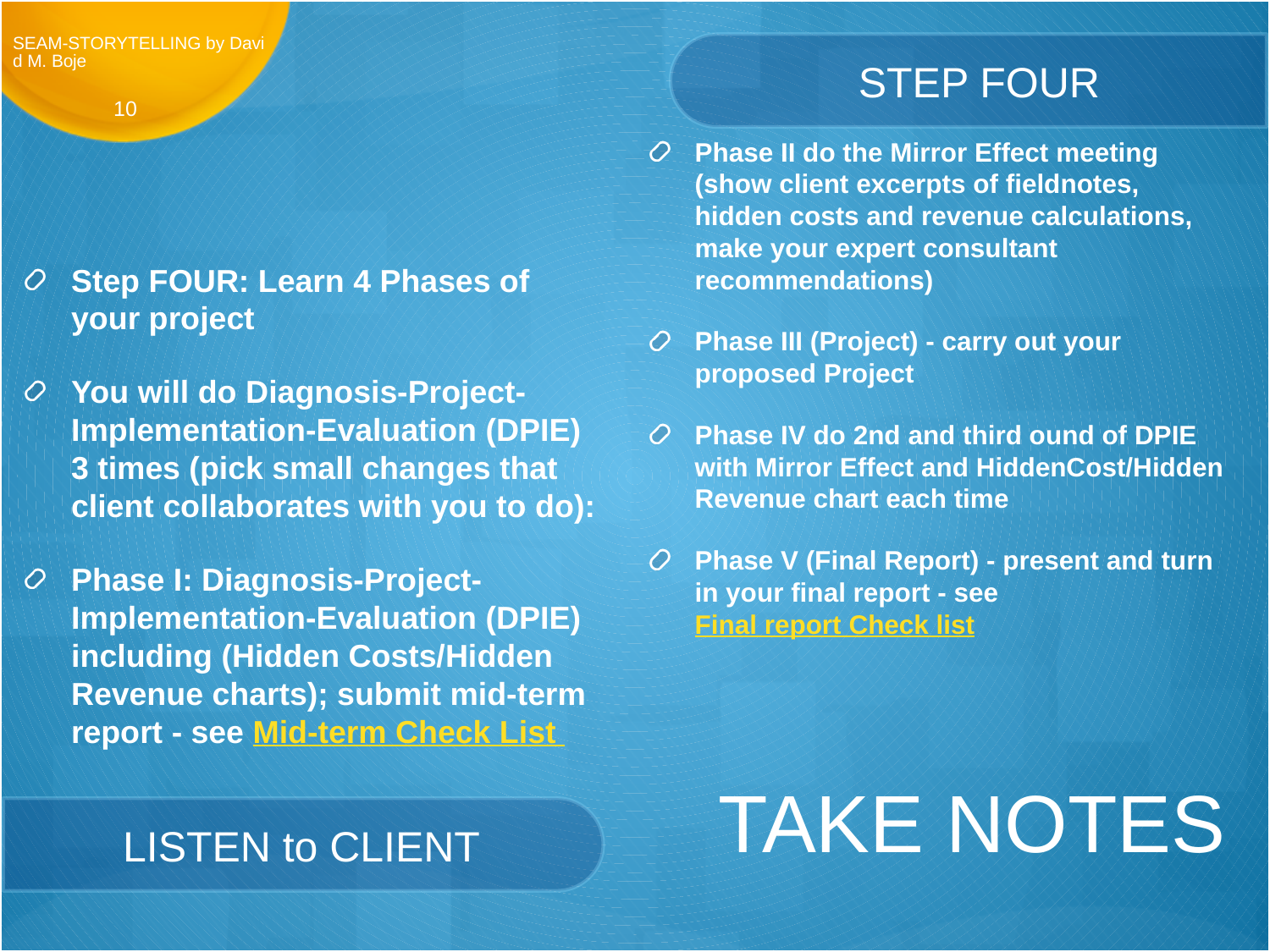

SEAM-STORYTELLING by David M. Boje
STEP FOUR
10
Phase II do the Mirror Effect meeting (show client excerpts of fieldnotes, hidden costs and revenue calculations, make your expert consultant recommendations)
Phase III (Project) - carry out your proposed Project
Phase IV do 2nd and third ound of DPIE with Mirror Effect and HiddenCost/Hidden Revenue chart each time
Phase V (Final Report) - present and turn in your final report - see Final report Check list

Step FOUR: Learn 4 Phases of your project
You will do Diagnosis-Project-Implementation-Evaluation (DPIE) 3 times (pick small changes that client collaborates with you to do):
Phase I: Diagnosis-Project-Implementation-Evaluation (DPIE) including (Hidden Costs/Hidden Revenue charts); submit mid-term report - see Mid-term Check List

# TAKE NOTES
LISTEN to CLIENT